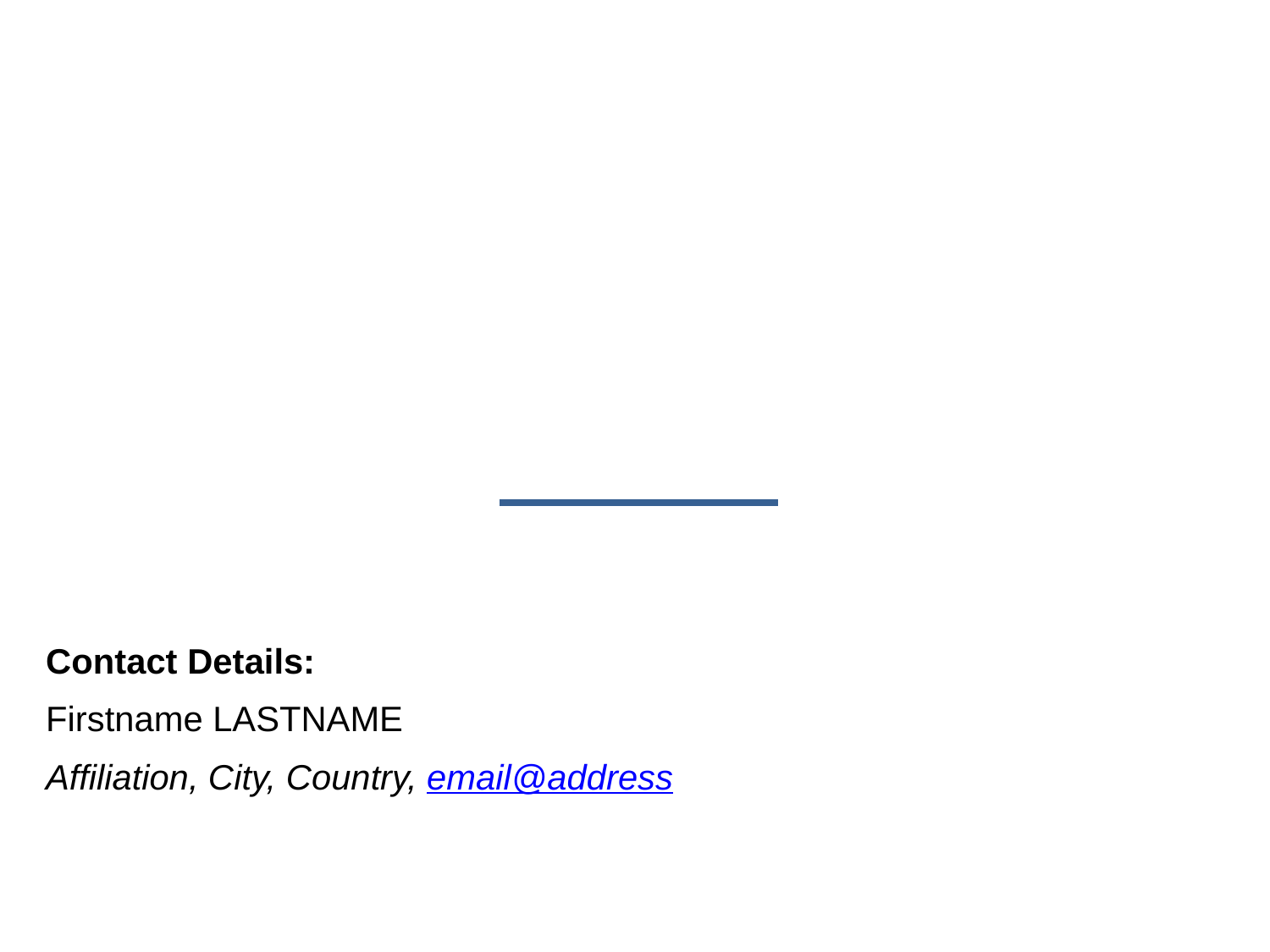

#
Contact Details:
Firstname LASTNAME
Affiliation, City, Country, email@address